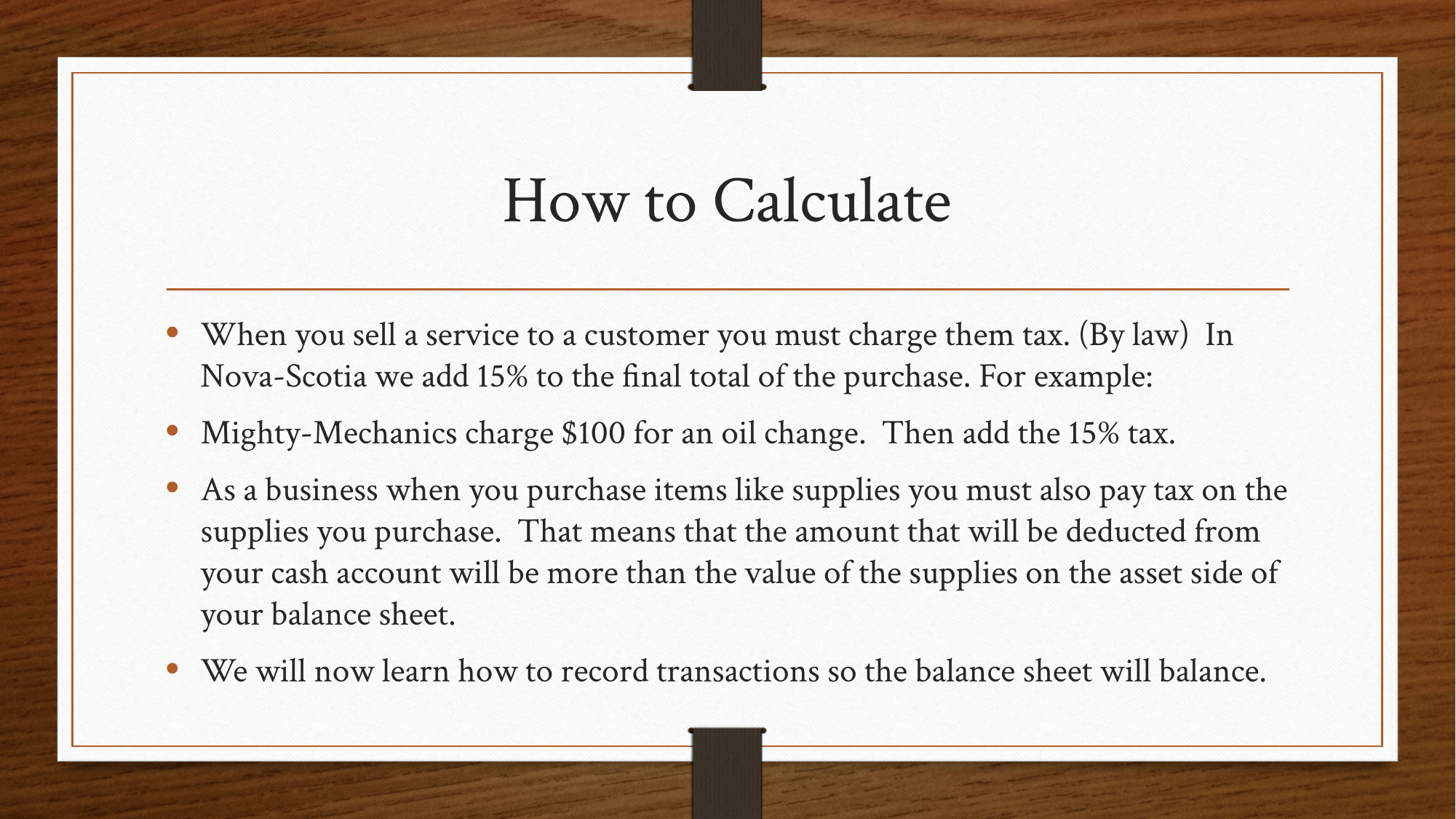

# How to Calculate
When you sell a service to a customer you must charge them tax. (By law)  In Nova-Scotia we add 15% to the final total of the purchase. For example:
Mighty-Mechanics charge $100 for an oil change.  Then add the 15% tax.
As a business when you purchase items like supplies you must also pay tax on the supplies you purchase.  That means that the amount that will be deducted from your cash account will be more than the value of the supplies on the asset side of your balance sheet.
We will now learn how to record transactions so the balance sheet will balance.